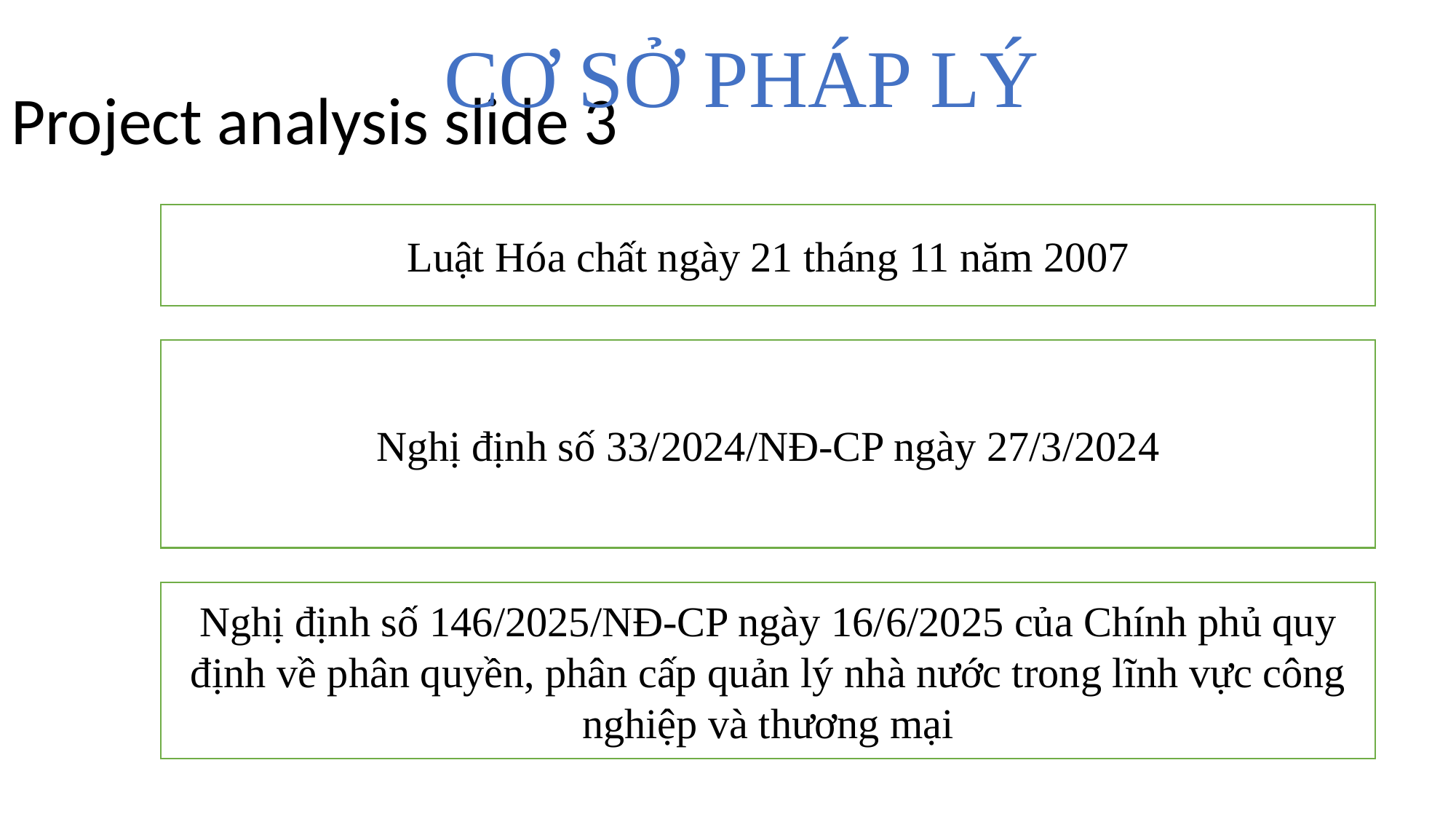

CƠ SỞ PHÁP LÝ

Project analysis slide 3
Luật Hóa chất ngày 21 tháng 11 năm 2007
Nghị định số 33/2024/NĐ-CP ngày 27/3/2024
Nghị định số 146/2025/NĐ-CP ngày 16/6/2025 của Chính phủ quy định về phân quyền, phân cấp quản lý nhà nước trong lĩnh vực công nghiệp và thương mại